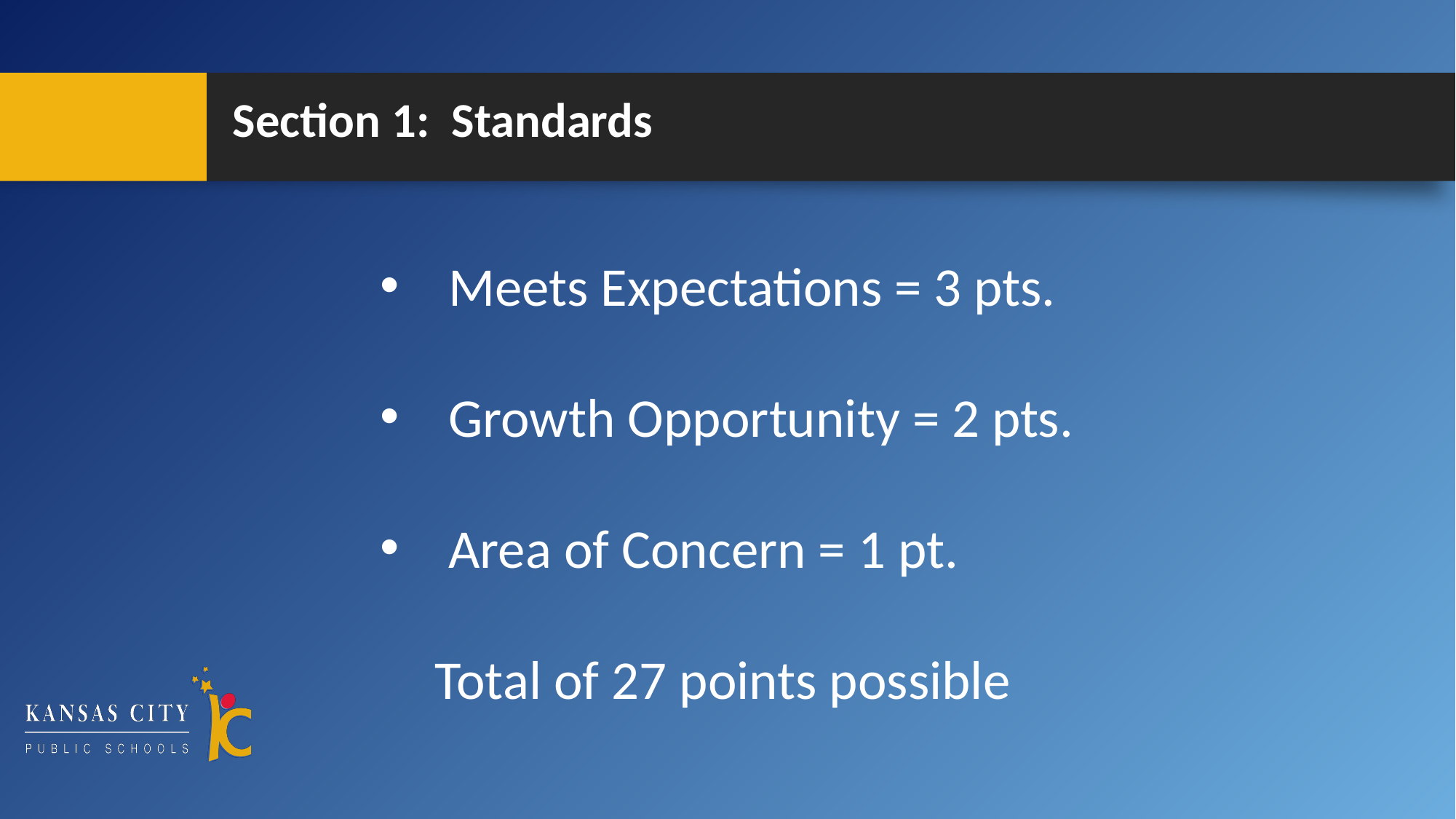

# Section 1:  Standards
Meets Expectations = 3 pts.

Growth Opportunity = 2 pts.

Area of Concern = 1 pt.

Total of 27 points possible